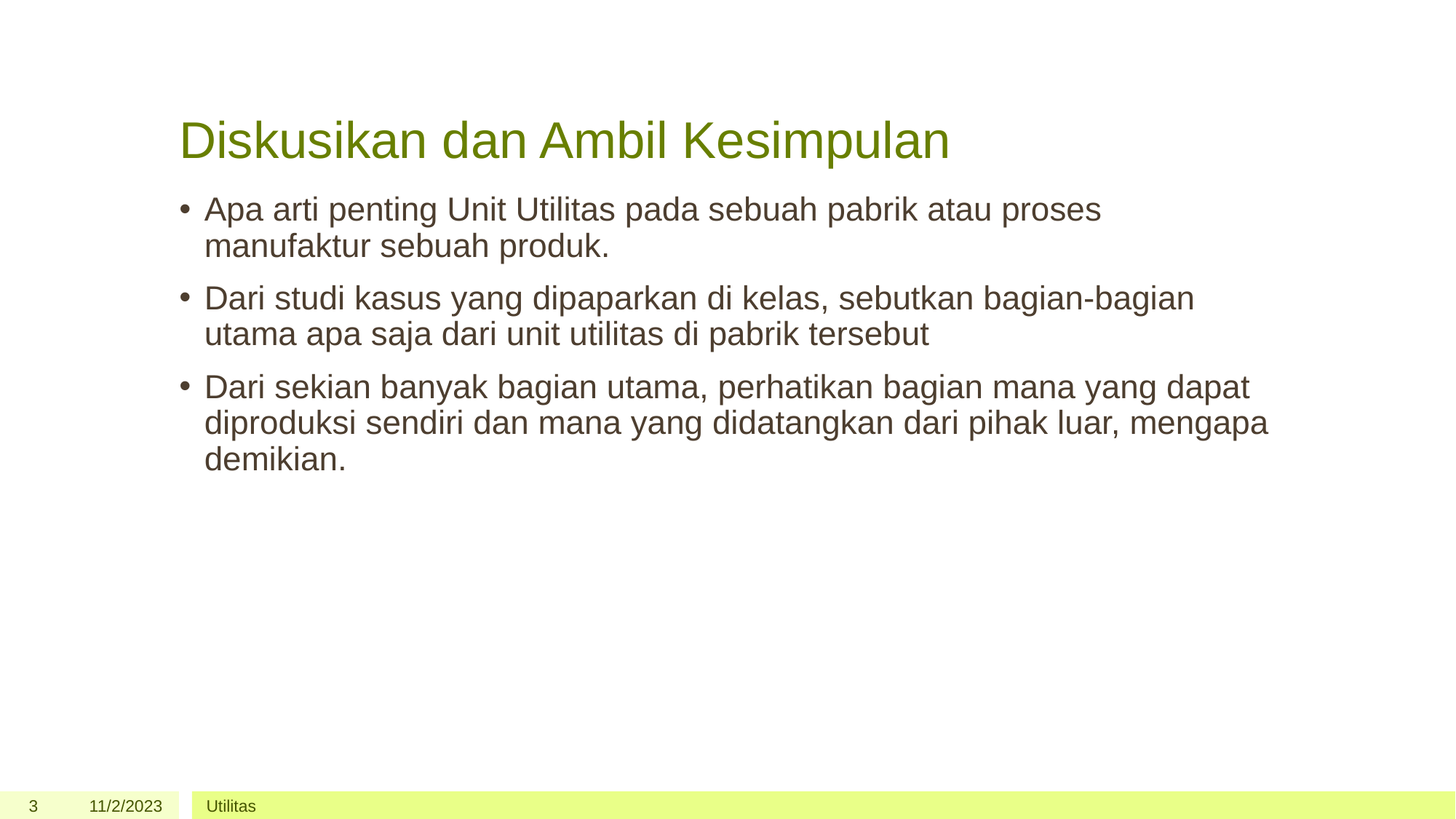

# Diskusikan dan Ambil Kesimpulan
Apa arti penting Unit Utilitas pada sebuah pabrik atau proses manufaktur sebuah produk.
Dari studi kasus yang dipaparkan di kelas, sebutkan bagian-bagian utama apa saja dari unit utilitas di pabrik tersebut
Dari sekian banyak bagian utama, perhatikan bagian mana yang dapat diproduksi sendiri dan mana yang didatangkan dari pihak luar, mengapa demikian.

3
11/2/2023
Utilitas